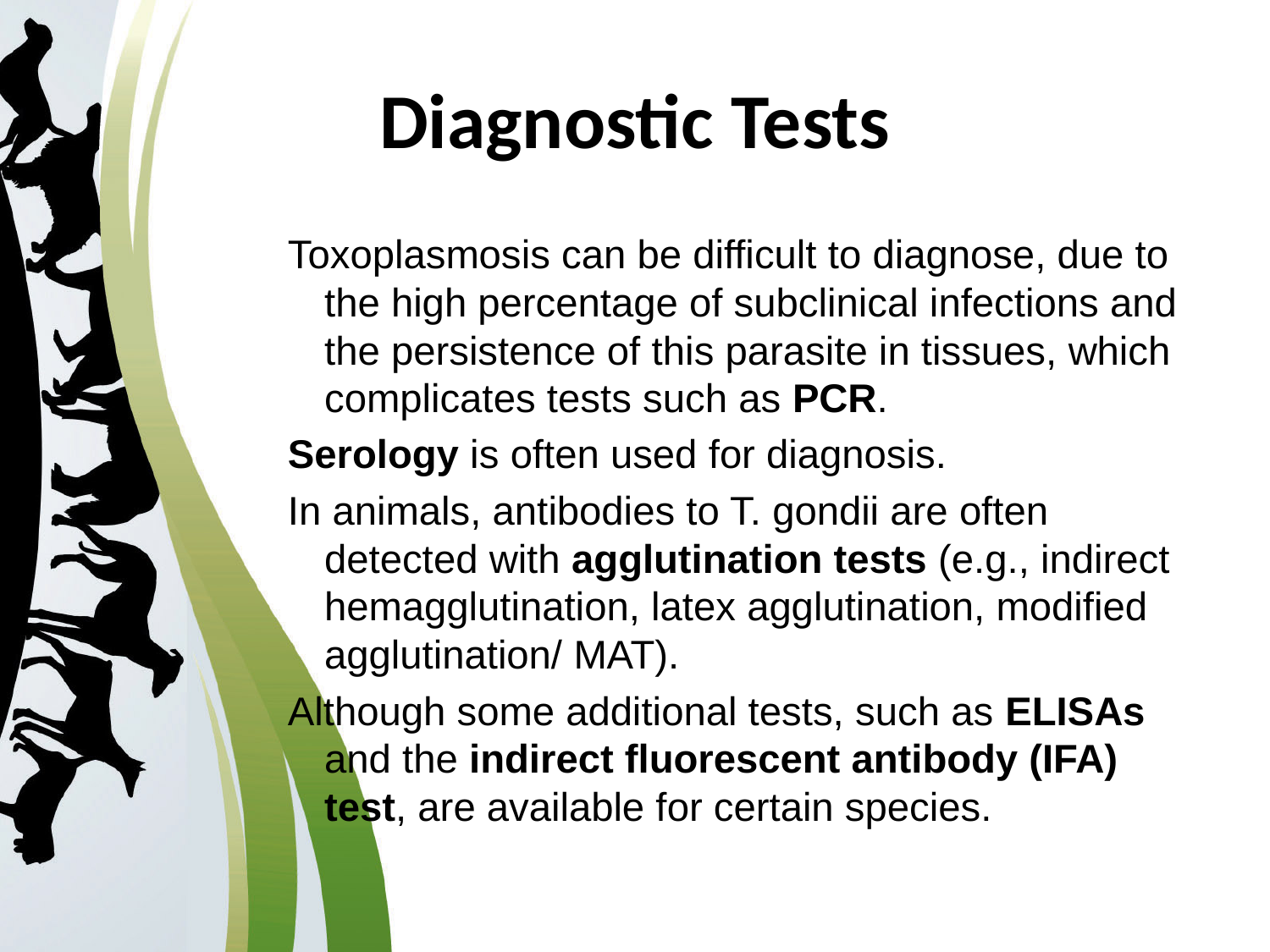

# Diagnostic Tests
Toxoplasmosis can be difficult to diagnose, due to the high percentage of subclinical infections and the persistence of this parasite in tissues, which complicates tests such as PCR.
Serology is often used for diagnosis.
In animals, antibodies to T. gondii are often detected with agglutination tests (e.g., indirect hemagglutination, latex agglutination, modified agglutination/ MAT).
Although some additional tests, such as ELISAs and the indirect fluorescent antibody (IFA) test, are available for certain species.